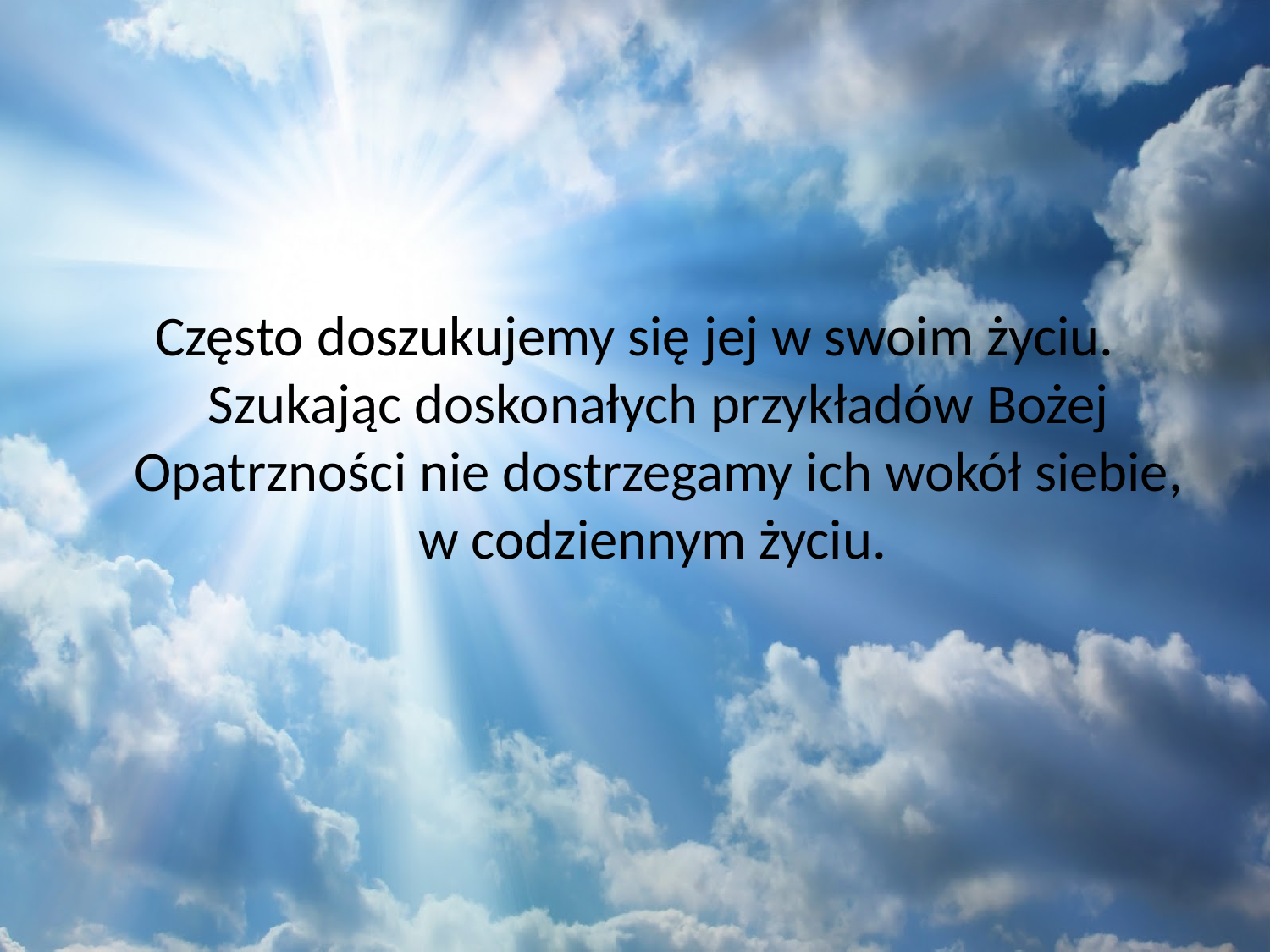

Często doszukujemy się jej w swoim życiu. Szukając doskonałych przykładów Bożej Opatrzności nie dostrzegamy ich wokół siebie, w codziennym życiu.